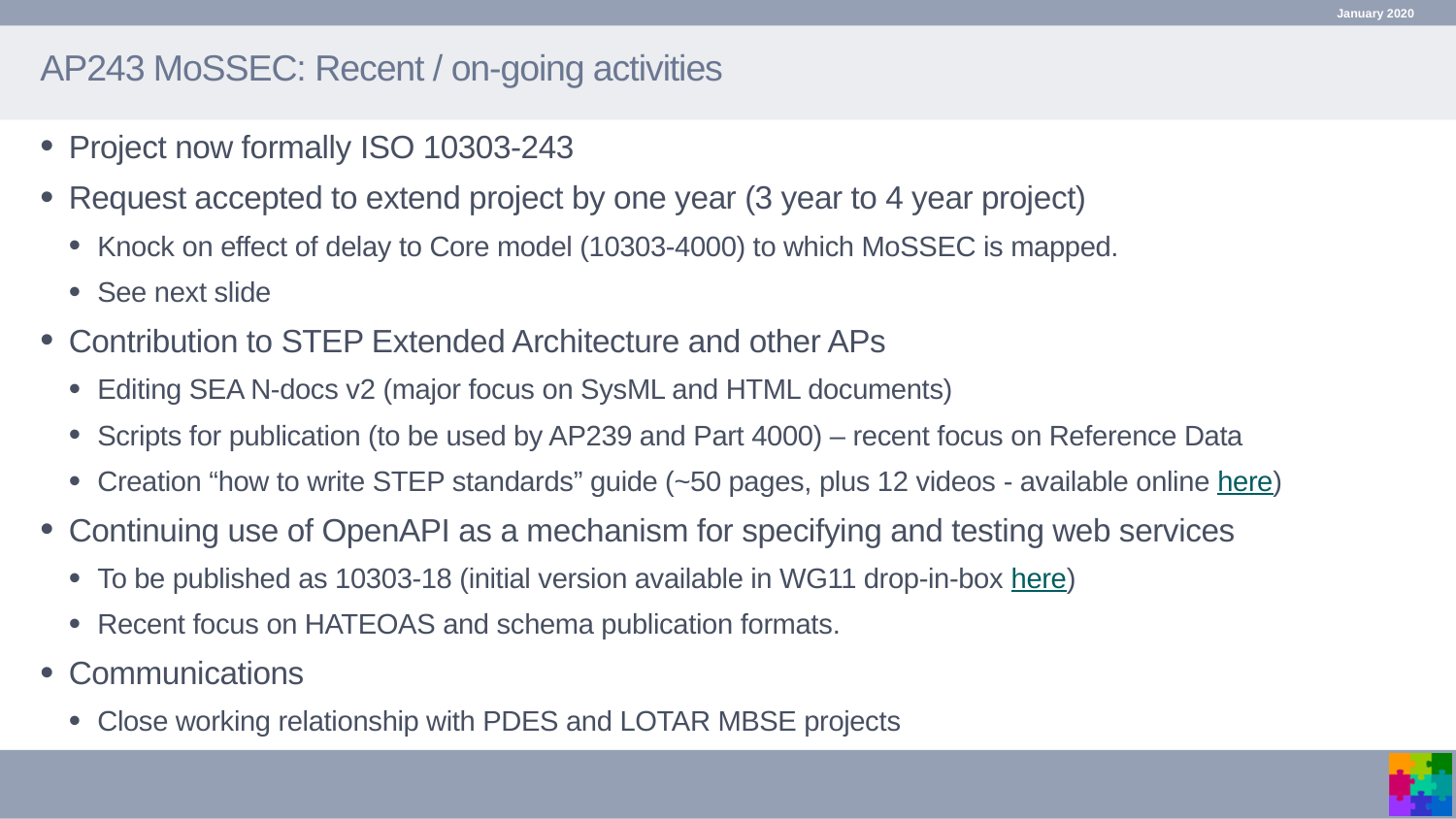

January 2020
# AP243 MoSSEC: Recent / on-going activities
Project now formally ISO 10303-243
Request accepted to extend project by one year (3 year to 4 year project)
Knock on effect of delay to Core model (10303-4000) to which MoSSEC is mapped.
See next slide
Contribution to STEP Extended Architecture and other APs
Editing SEA N-docs v2 (major focus on SysML and HTML documents)
Scripts for publication (to be used by AP239 and Part 4000) – recent focus on Reference Data
Creation “how to write STEP standards” guide (~50 pages, plus 12 videos - available online here)
Continuing use of OpenAPI as a mechanism for specifying and testing web services
To be published as 10303-18 (initial version available in WG11 drop-in-box here)
Recent focus on HATEOAS and schema publication formats.
Communications
Close working relationship with PDES and LOTAR MBSE projects